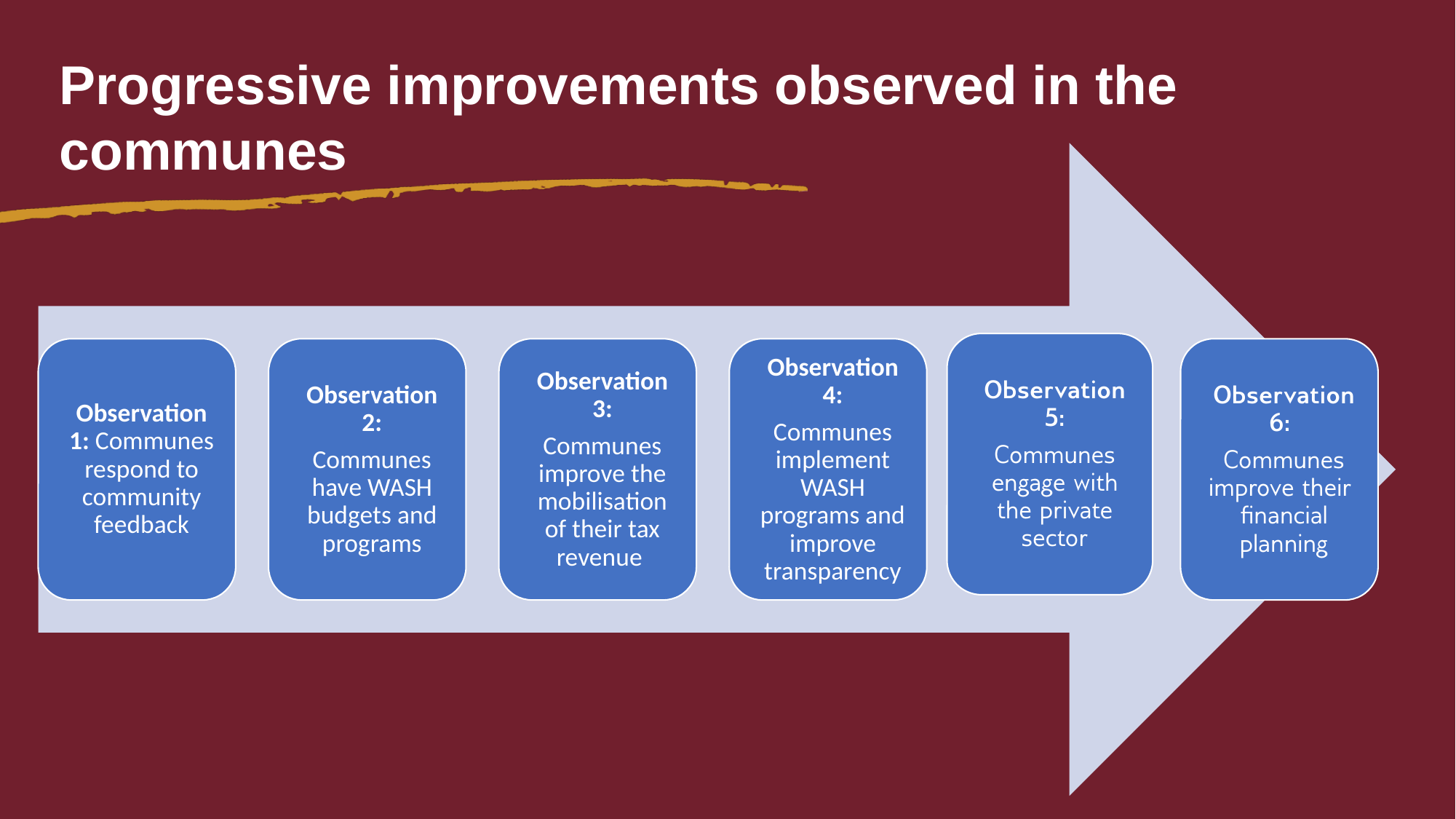

# Progressive improvements observed in the communes
Observation 1: Communes respond to community feedback
Observation 2:
Communes have WASH budgets and programs
Observation 3:
Communes improve the mobilisation of their tax revenue
Observation 4:
Communes implement WASH programs and improve transparency
Observation 5:
Communes engage with the private sector
Observation 6:
Communes improve their  financial planning